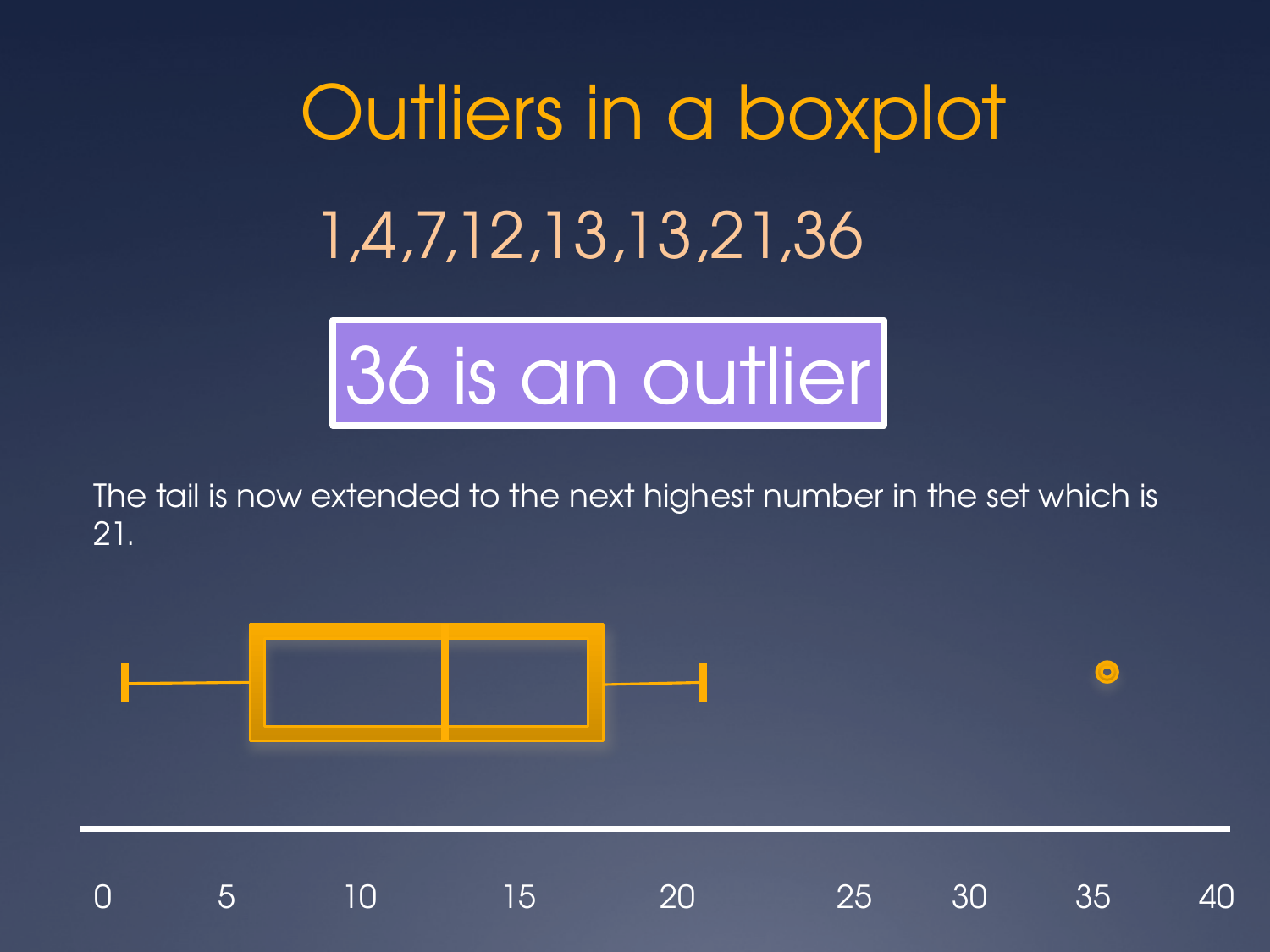

# Outliers in a boxplot
1,4,7,12,13,13,21,36
36 is an outlier
The tail is now extended to the next highest number in the set which is 21.

0            5            10              15              20                25         30          35          40